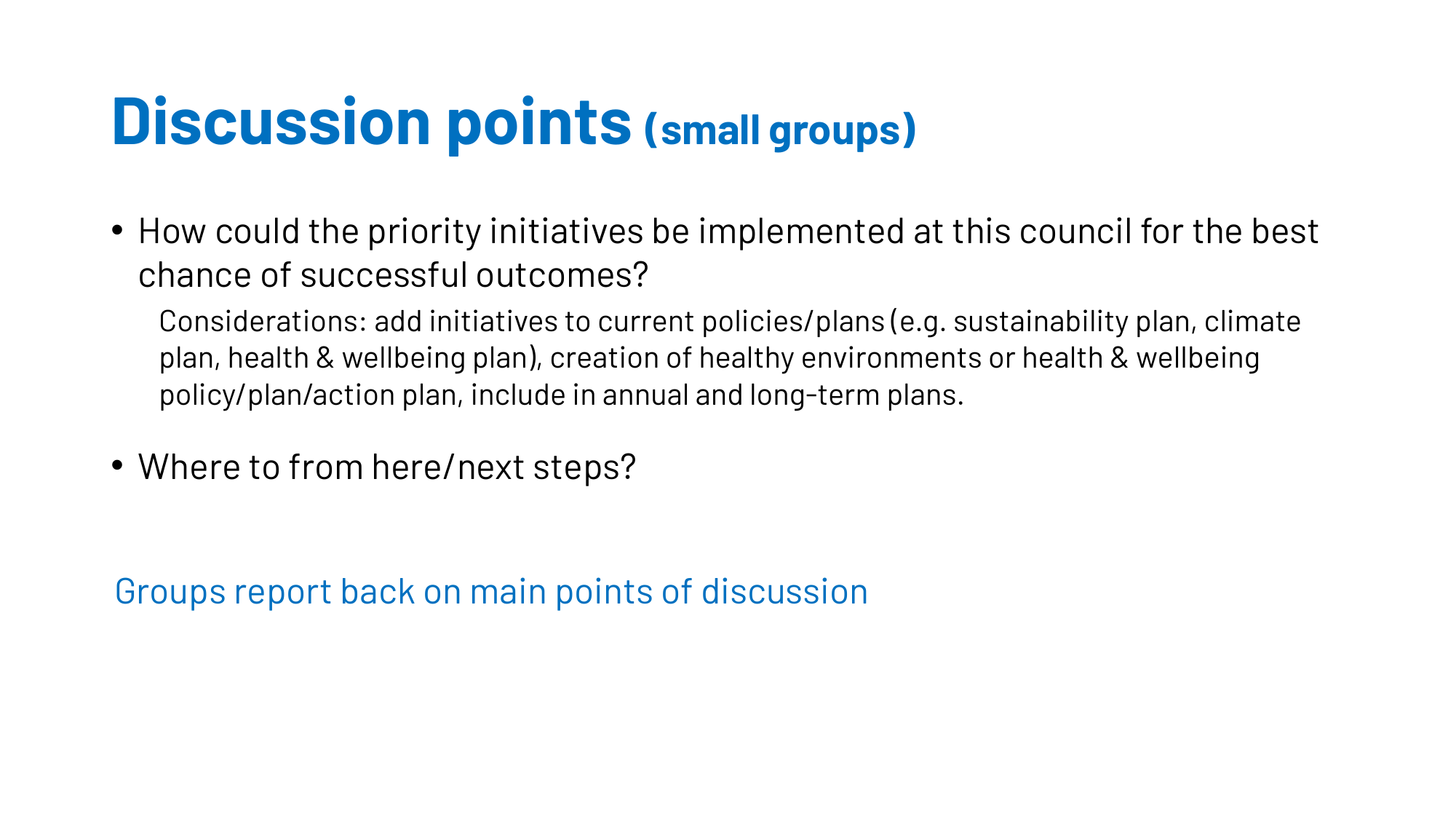

# Discussion points (small groups)
How could the priority initiatives be implemented at this council for the best chance of successful outcomes?
Considerations: add initiatives to current policies/plans (e.g. sustainability plan, climate plan, health & wellbeing plan), creation of healthy environments or health & wellbeing policy/plan/action plan, include in annual and long-term plans.
Where to from here/next steps?
Groups report back on main points of discussion